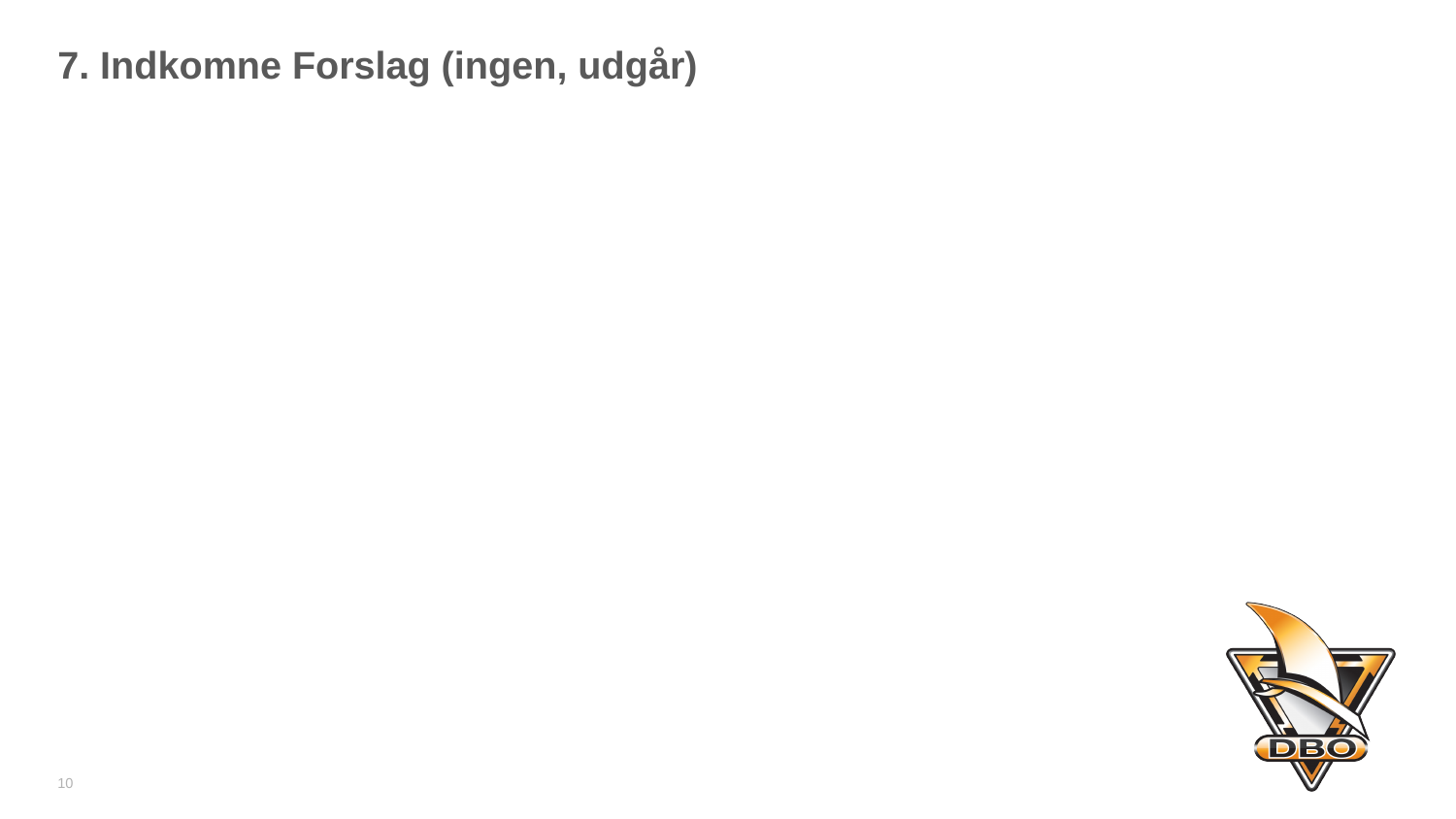

# 7. Indkomne Forslag (ingen, udgår)

10